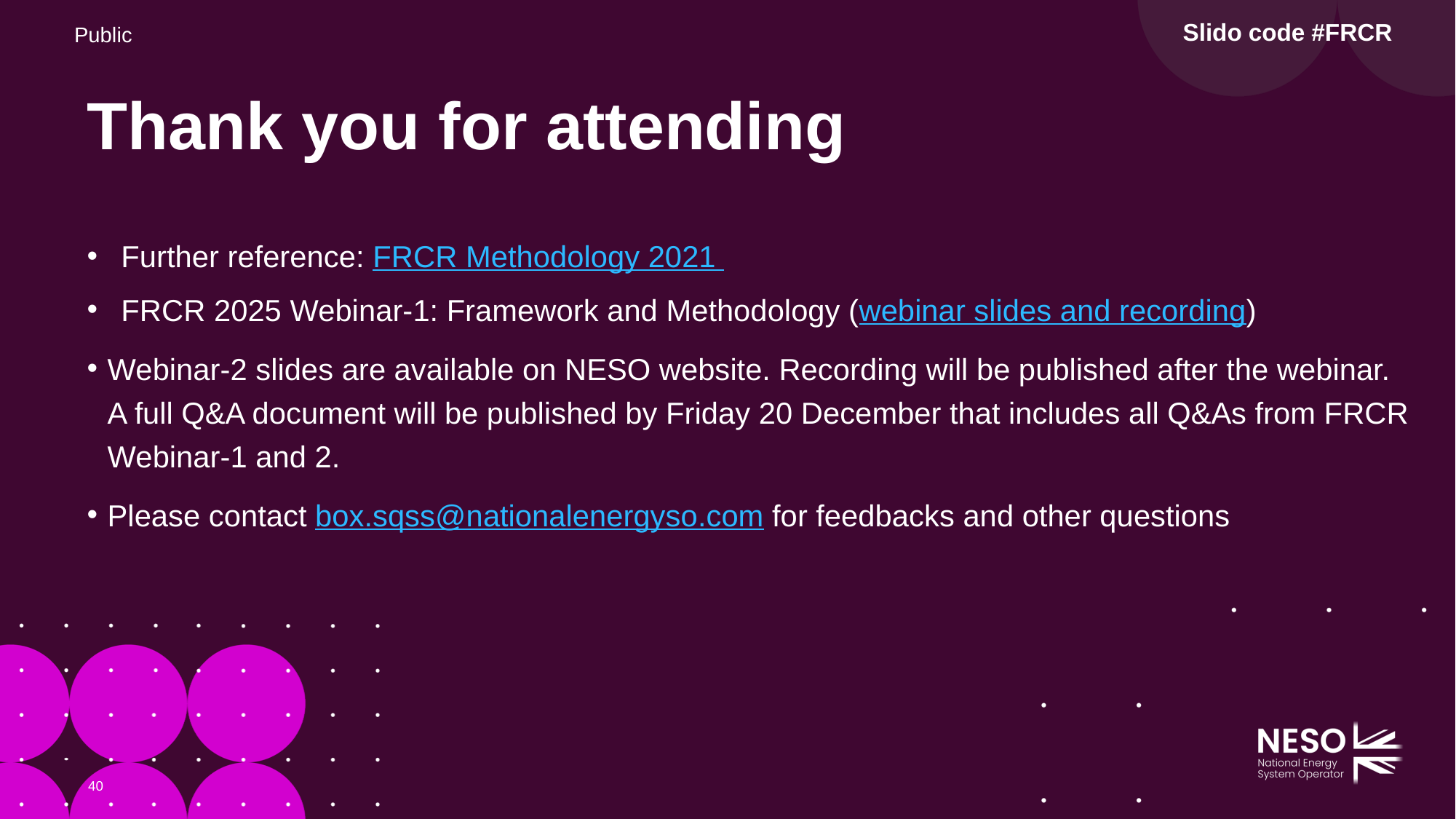

Slido code #FRCR
# Thank you for attending
Further reference: FRCR Methodology 2021
FRCR 2025 Webinar-1: Framework and Methodology (webinar slides and recording)
Webinar-2 slides are available on NESO website. Recording will be published after the webinar. A full Q&A document will be published by Friday 20 December that includes all Q&As from FRCR Webinar-1 and 2.
Please contact box.sqss@nationalenergyso.com for feedbacks and other questions